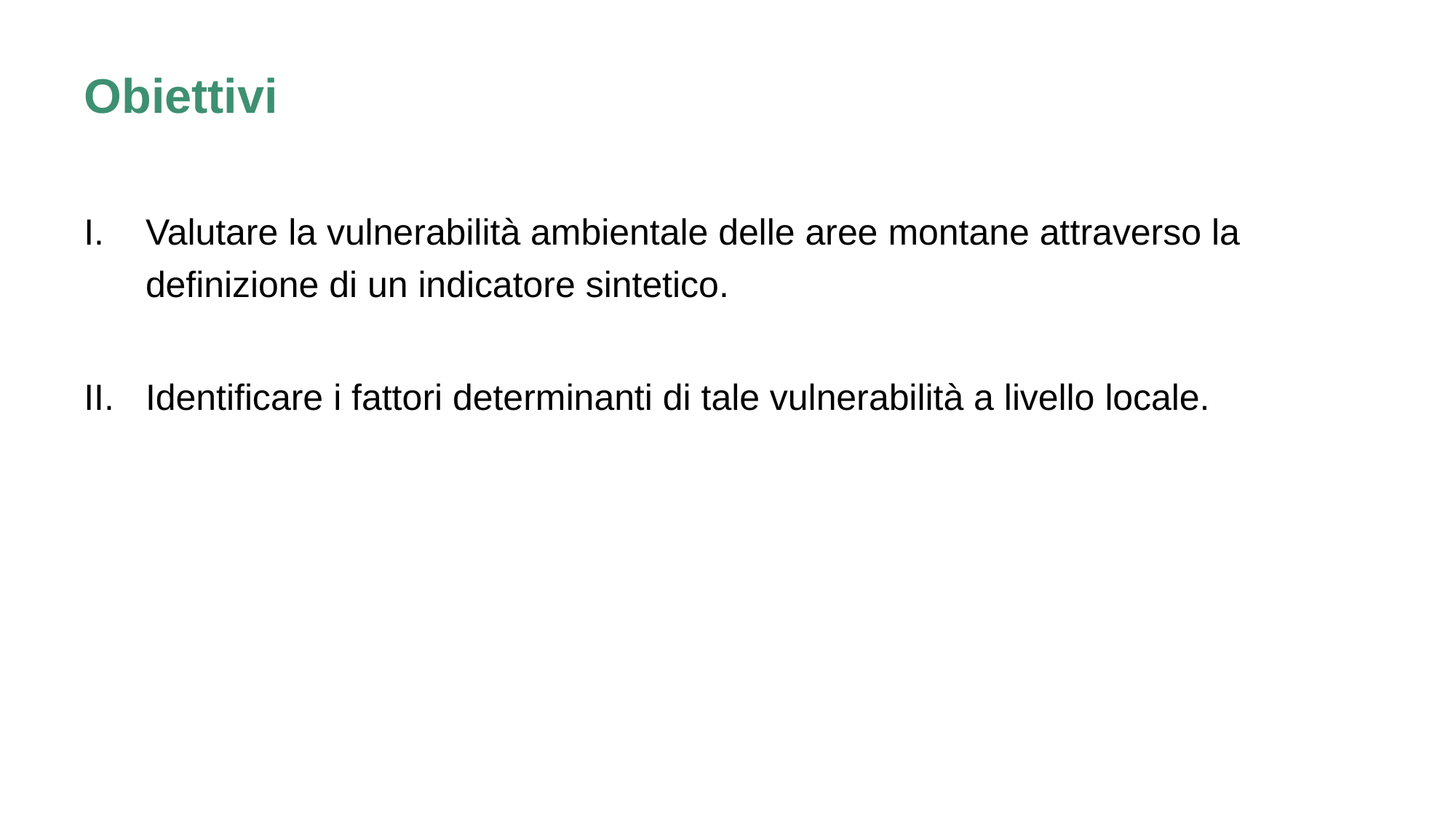

# Obiettivi

Valutare la vulnerabilità ambientale delle aree montane attraverso la definizione di un indicatore sintetico.
Identificare i fattori determinanti di tale vulnerabilità a livello locale.